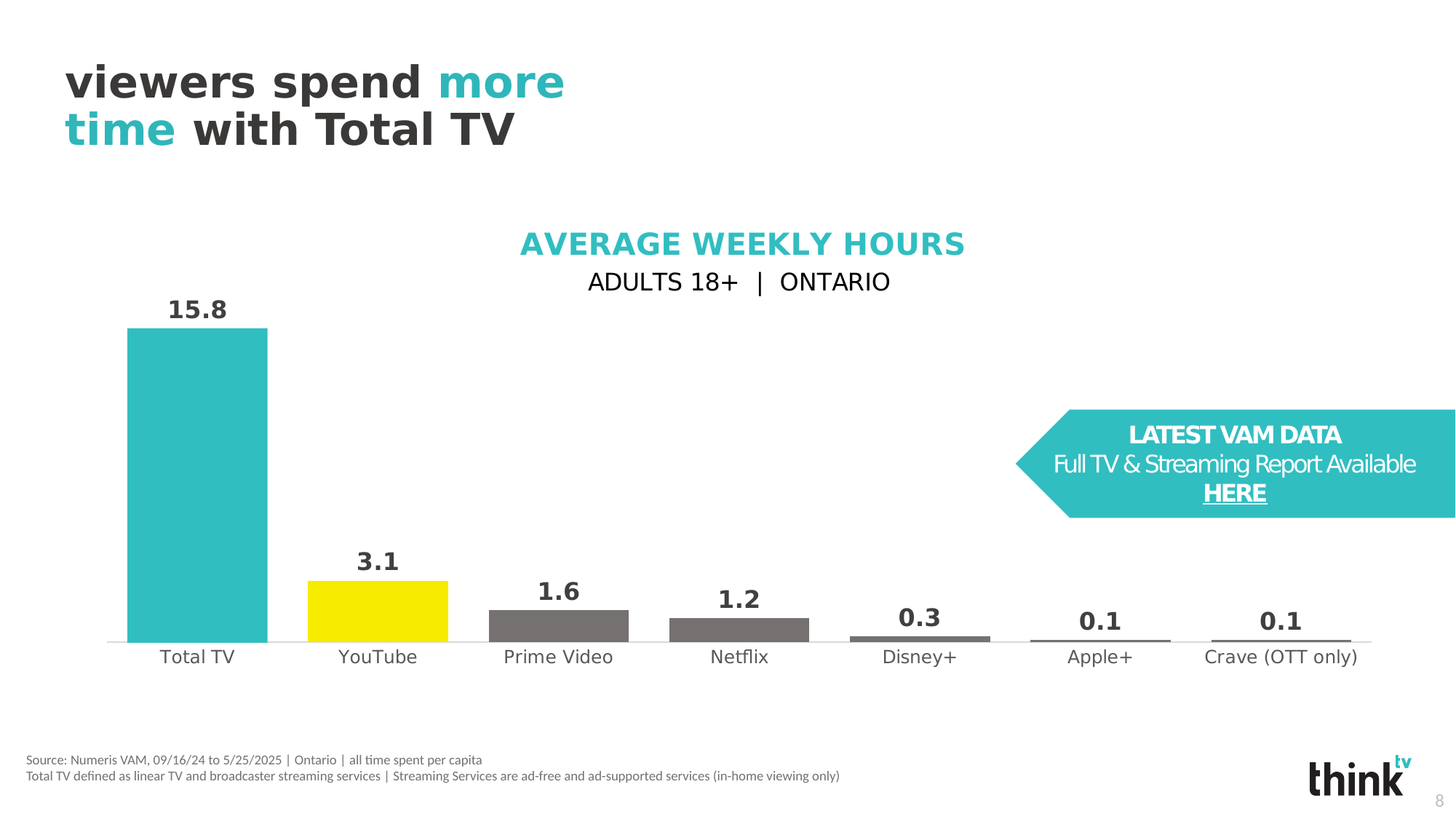

# viewers spend more time with Total TV

### Chart

| Category | ADULTS 18+ |
|---|---|
| Total TV | 15.8 |
| YouTube | 3.1 |
| Prime Video | 1.6 |
| Netflix | 1.2 |
| Disney+ | 0.3 |
| Apple+ | 0.1 |
| Crave (OTT only) | 0.1 |
LATEST VAM DATA
Full TV & Streaming Report Available
HERE
Source: Numeris VAM, 09/16/24 to 5/25/2025 | Ontario | all time spent per capita
Total TV defined as linear TV and broadcaster streaming services | Streaming Services are ad-free and ad-supported services (in-home viewing only)
8